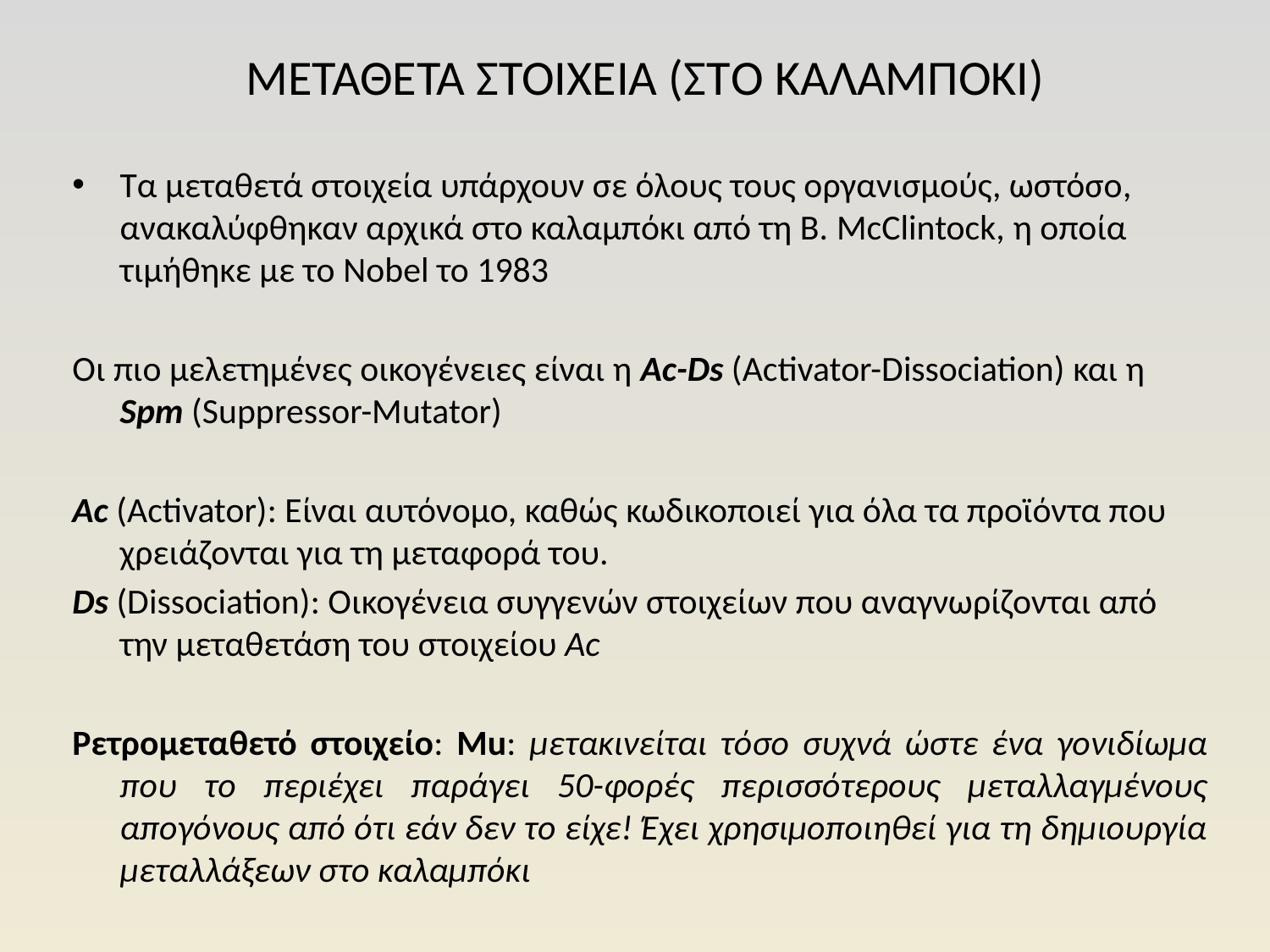

ΜΕΤΑΘΕΤΑ ΣΤΟΙΧΕΙΑ (ΣΤO ΚΑΛΑΜΠΟΚΙ)
Τα μεταθετά στοιχεία υπάρχουν σε όλους τους οργανισμούς, ωστόσο, ανακαλύφθηκαν αρχικά στο καλαμπόκι από τη Β. McClintock, η οποία τιμήθηκε με το Nobel το 1983

Οι πιο μελετημένες οικογένειες είναι η Ac-Ds (Activator-Dissociation) και η Spm (Suppressor-Mutator)

Ac (Activator): Είναι αυτόνομο, καθώς κωδικοποιεί για όλα τα προϊόντα που χρειάζονται για τη μεταφορά του.
Ds (Dissociation): Οικογένεια συγγενών στοιχείων που αναγνωρίζονται από την μεταθετάση του στοιχείου Ac

Ρετρομεταθετό στοιχείο: Mu: μετακινείται τόσο συχνά ώστε ένα γονιδίωμα που το περιέχει παράγει 50-φορές περισσότερους μεταλλαγμένους απογόνους από ότι εάν δεν το είχε! Έχει χρησιμοποιηθεί για τη δημιουργία μεταλλάξεων στο καλαμπόκι